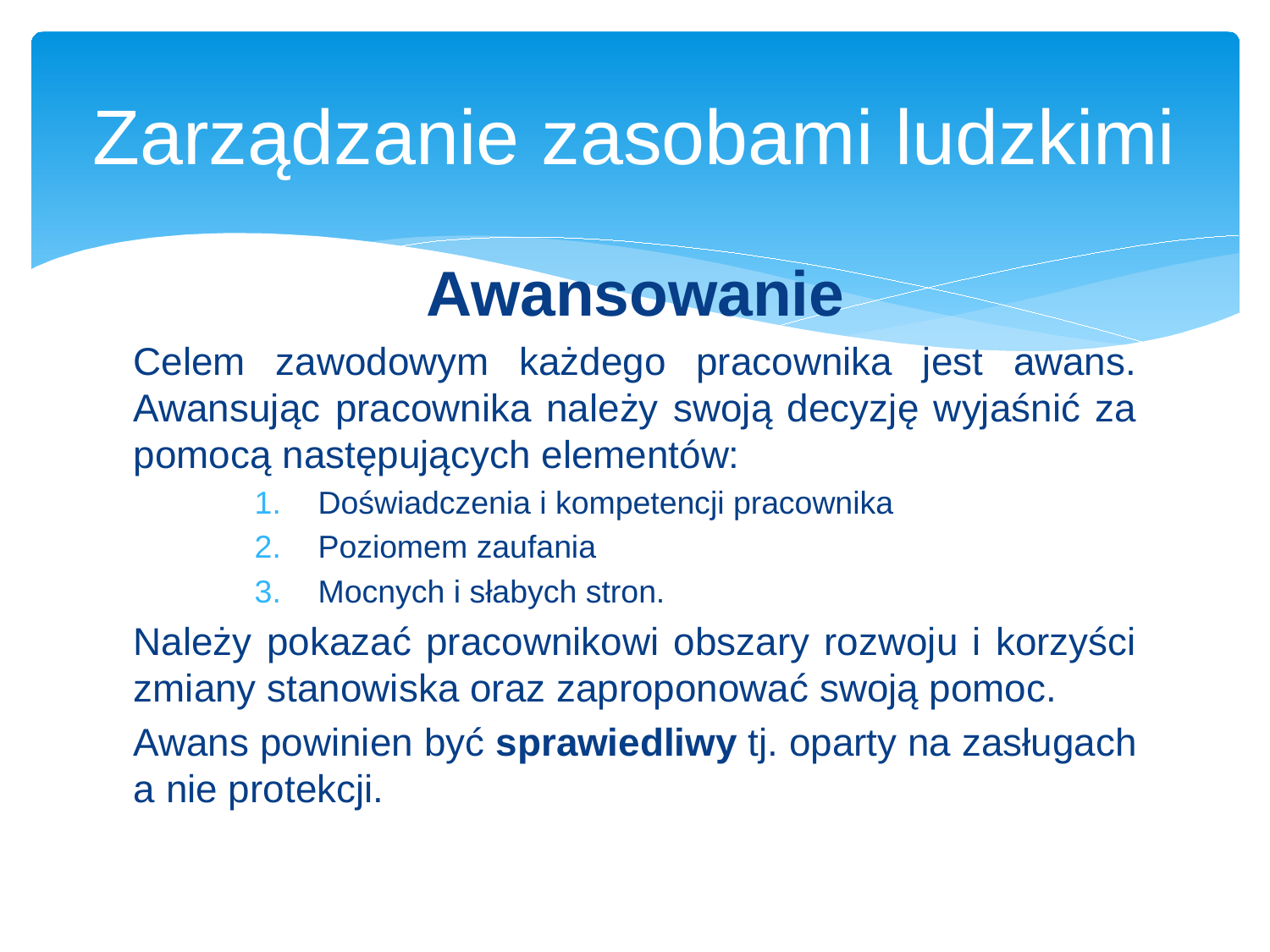

# Zarządzanie zasobami ludzkimi
Awansowanie
Celem zawodowym każdego pracownika jest awans. Awansując pracownika należy swoją decyzję wyjaśnić za pomocą następujących elementów:
Doświadczenia i kompetencji pracownika
Poziomem zaufania
Mocnych i słabych stron.
Należy pokazać pracownikowi obszary rozwoju i korzyści zmiany stanowiska oraz zaproponować swoją pomoc.
Awans powinien być sprawiedliwy tj. oparty na zasługach a nie protekcji.